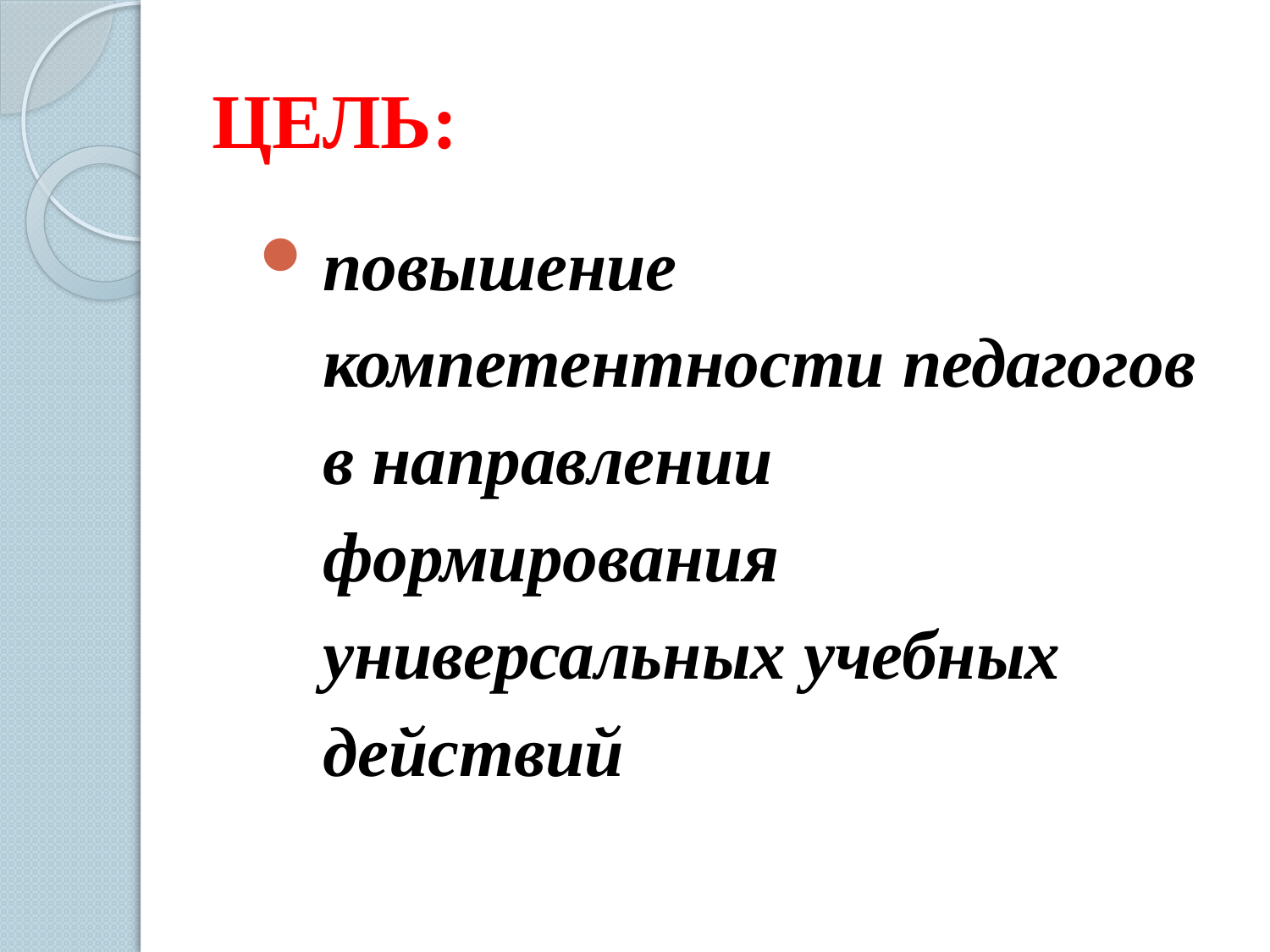

# ЦЕЛЬ:
повышение компетентности педагогов в направлении формирования универсальных учебных действий